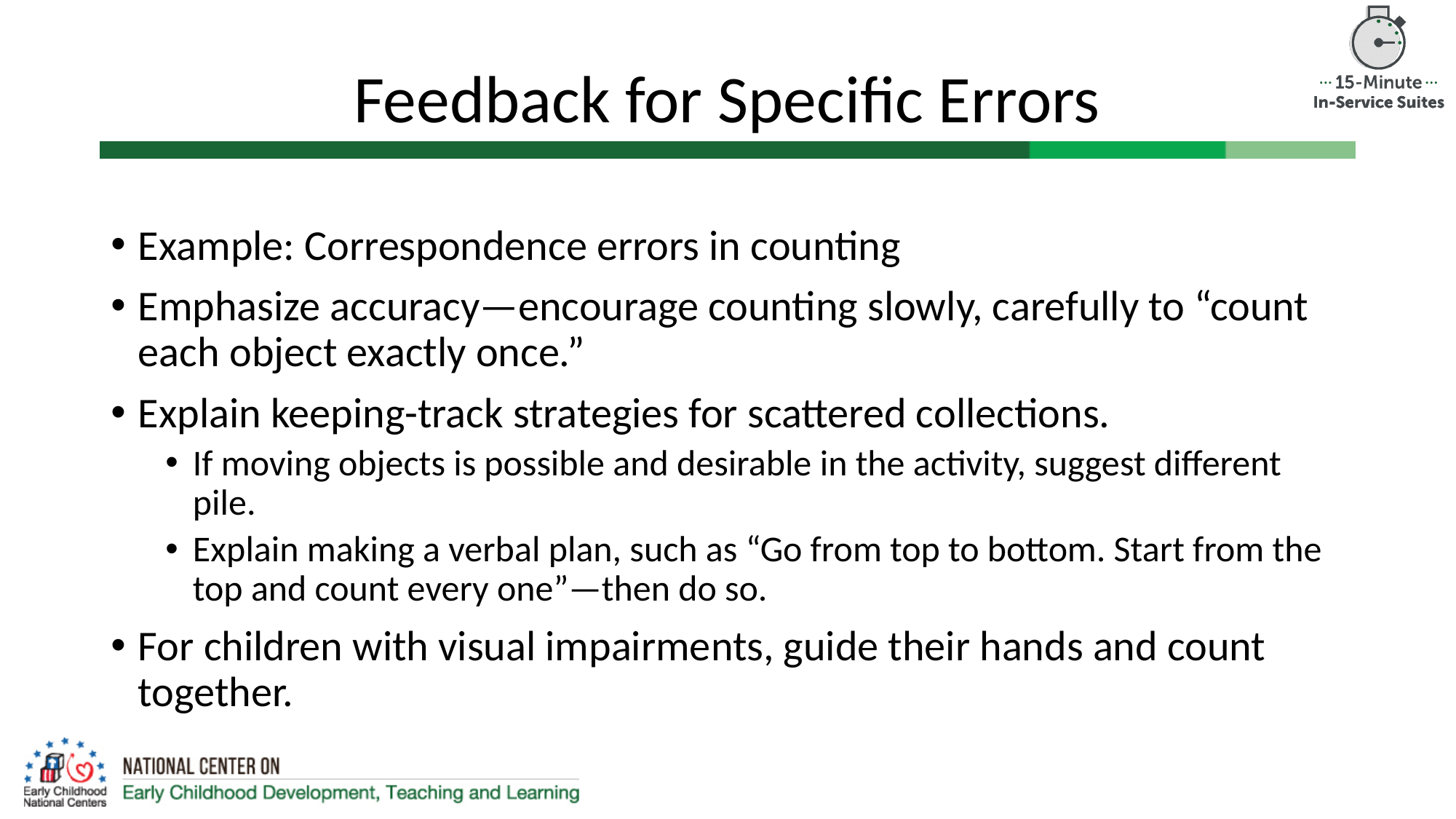

# Feedback for Specific Errors
Example: Correspondence errors in counting
Emphasize accuracy—encourage counting slowly, carefully to “count each object exactly once.”
Explain keeping-track strategies for scattered collections.
If moving objects is possible and desirable in the activity, suggest different pile.
Explain making a verbal plan, such as “Go from top to bottom. Start from the top and count every one”—then do so.
For children with visual impairments, guide their hands and count together.